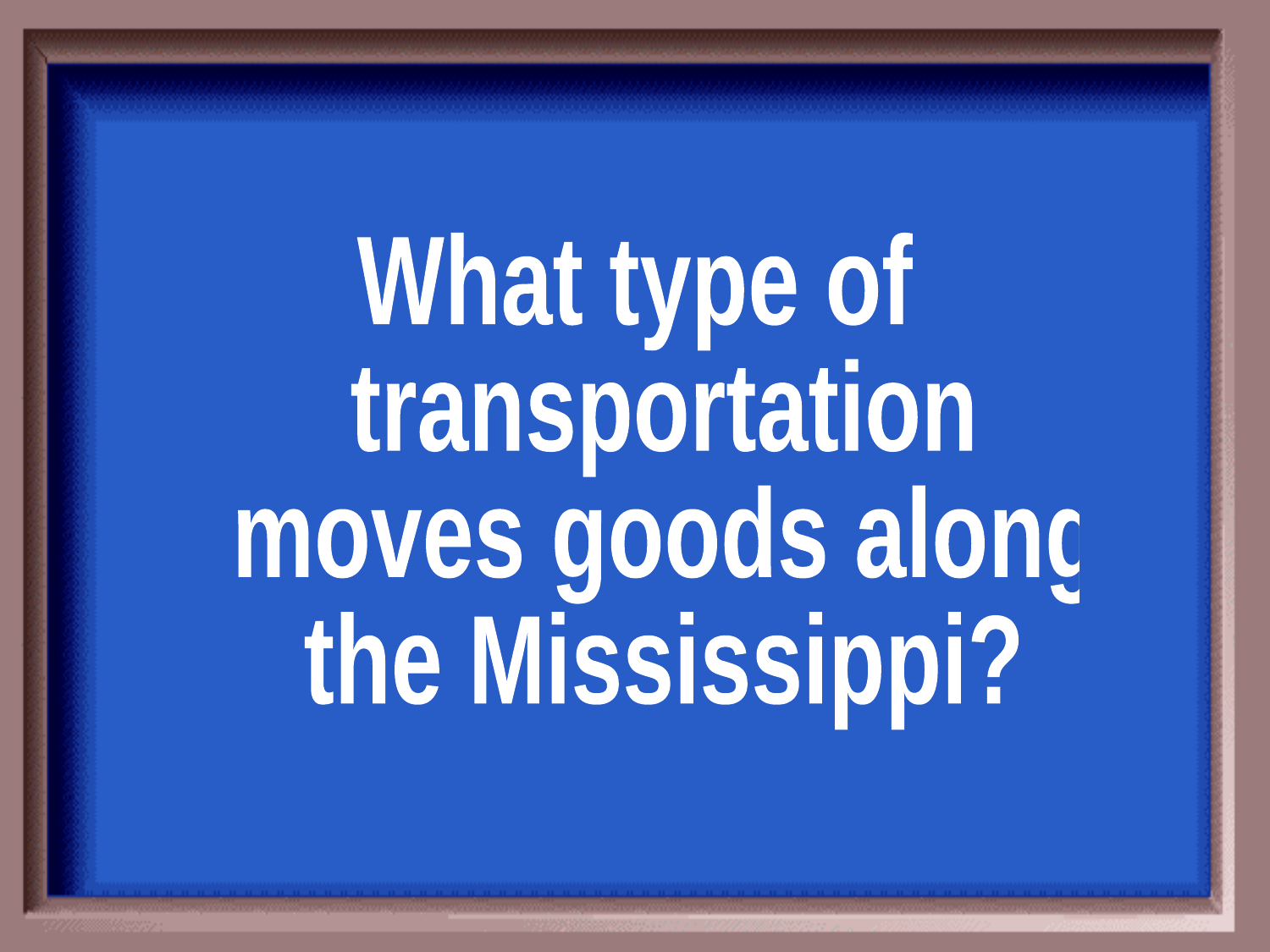

What type of
 transportation
 moves goods along
 the Mississippi?